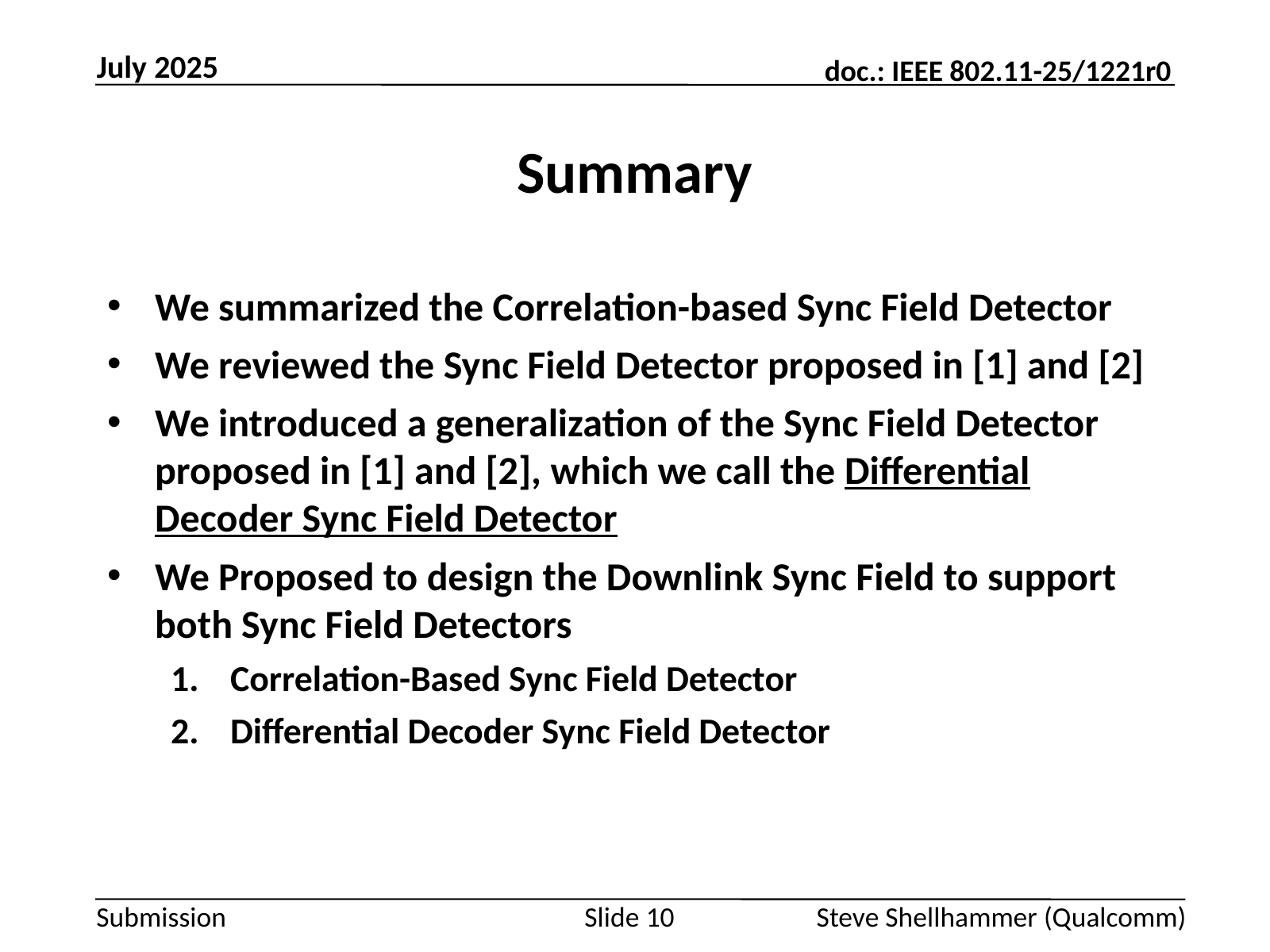

July 2025
# Summary
We summarized the Correlation-based Sync Field Detector
We reviewed the Sync Field Detector proposed in [1] and [2]
We introduced a generalization of the Sync Field Detector proposed in [1] and [2], which we call the Differential Decoder Sync Field Detector
We Proposed to design the Downlink Sync Field to support both Sync Field Detectors
Correlation-Based Sync Field Detector
Differential Decoder Sync Field Detector
Slide 10
Steve Shellhammer (Qualcomm)